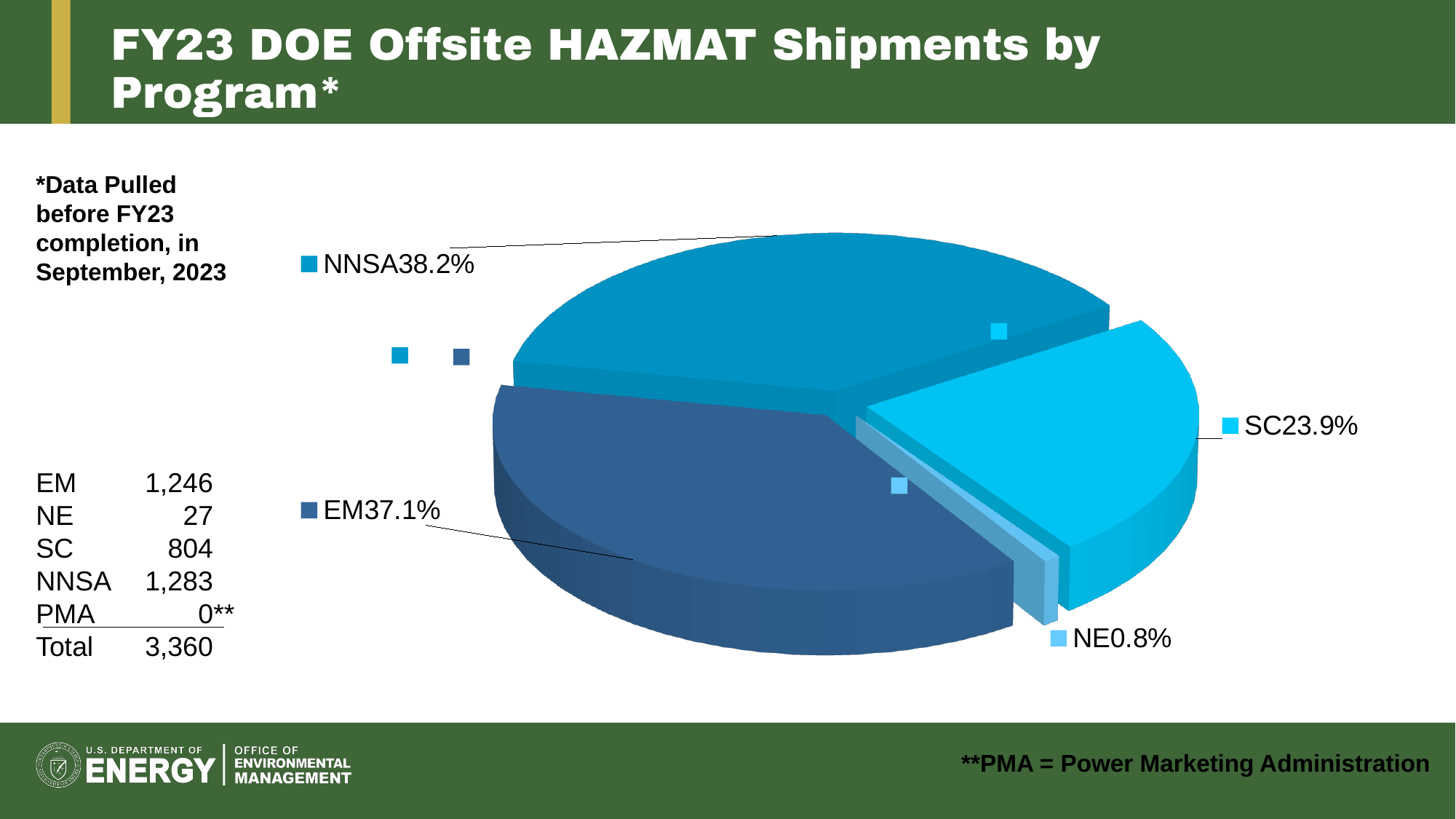

# FY23 DOE Offsite HAZMAT Shipments by Program*

[unsupported chart]

*Data Pulled before FY23 completion, in September, 2023

EM	1,246
NE	     27
SC	   804
NNSA	1,283
PMA	       0**
Total	3,360
	**PMA = Power Marketing Administration